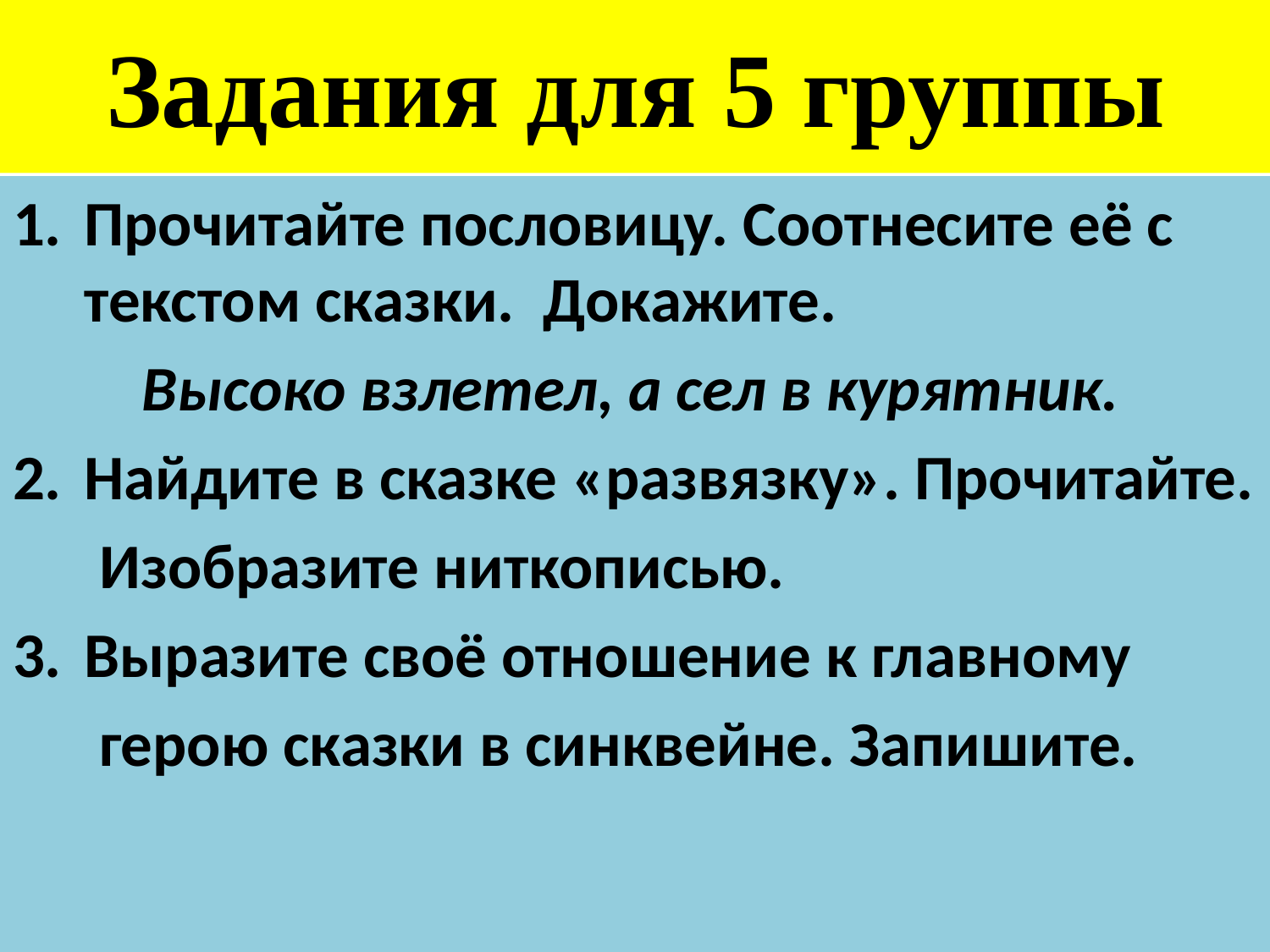

# Задания для 5 группы
Прочитайте пословицу. Соотнесите её с текстом сказки.  Докажите.
         Высоко взлетел, а сел в курятник.
Найдите в сказке «развязку». Прочитайте.
      Изобразите ниткописью.
Выразите своё отношение к главному
      герою сказки в синквейне. Запишите.